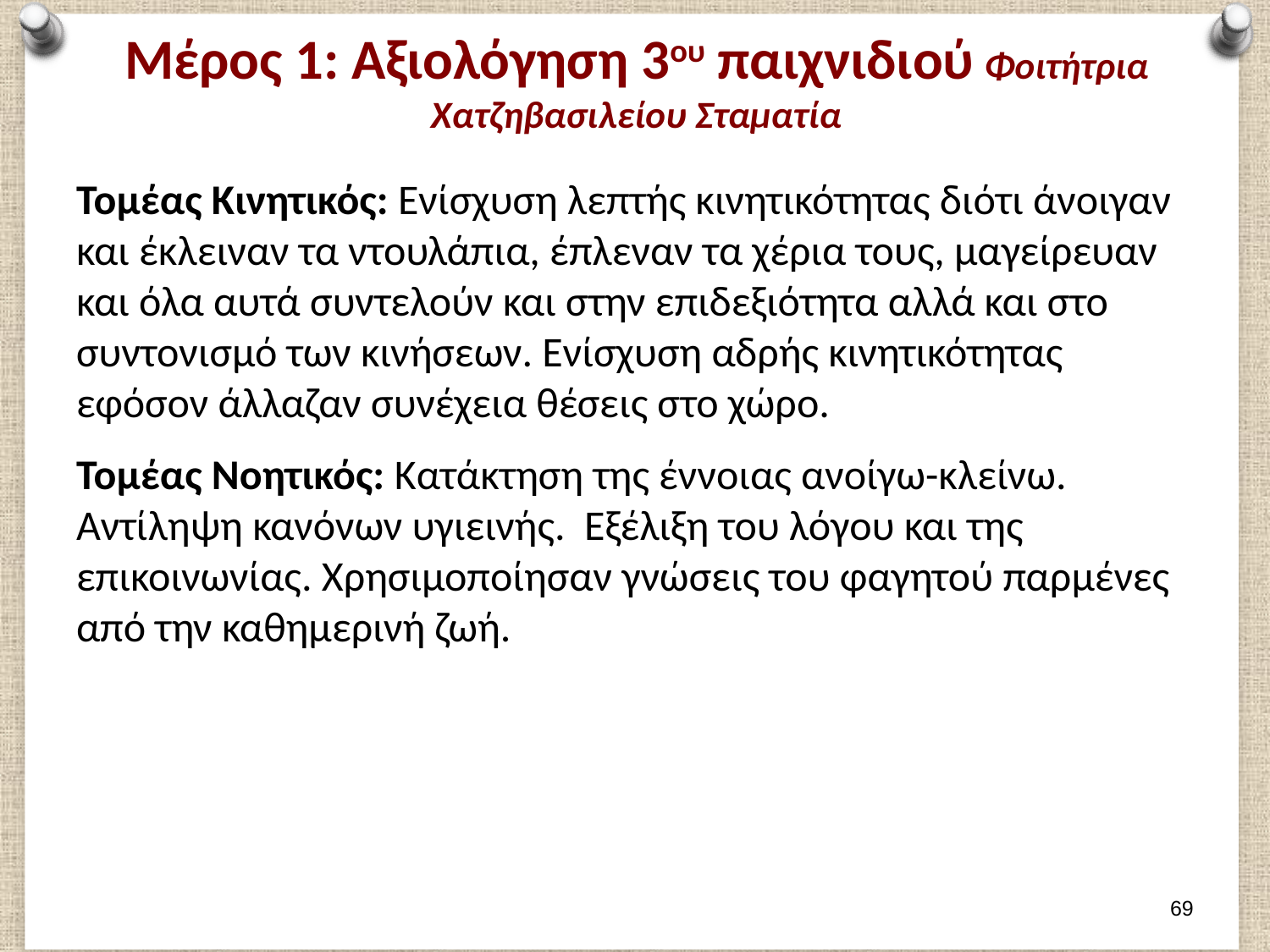

# Μέρος 1: Αξιολόγηση 3ου παιχνιδιού Φοιτήτρια Χατζηβασιλείου Σταματία
Τομέας Κινητικός: Ενίσχυση λεπτής κινητικότητας διότι άνοιγαν και έκλειναν τα ντουλάπια, έπλεναν τα χέρια τους, μαγείρευαν και όλα αυτά συντελούν και στην επιδεξιότητα αλλά και στο συντονισμό των κινήσεων. Ενίσχυση αδρής κινητικότητας εφόσον άλλαζαν συνέχεια θέσεις στο χώρο.
Τομέας Νοητικός: Κατάκτηση της έννοιας ανοίγω-κλείνω. Αντίληψη κανόνων υγιεινής.  Εξέλιξη του λόγου και της επικοινωνίας. Χρησιμοποίησαν γνώσεις του φαγητού παρμένες από την καθημερινή ζωή.

69